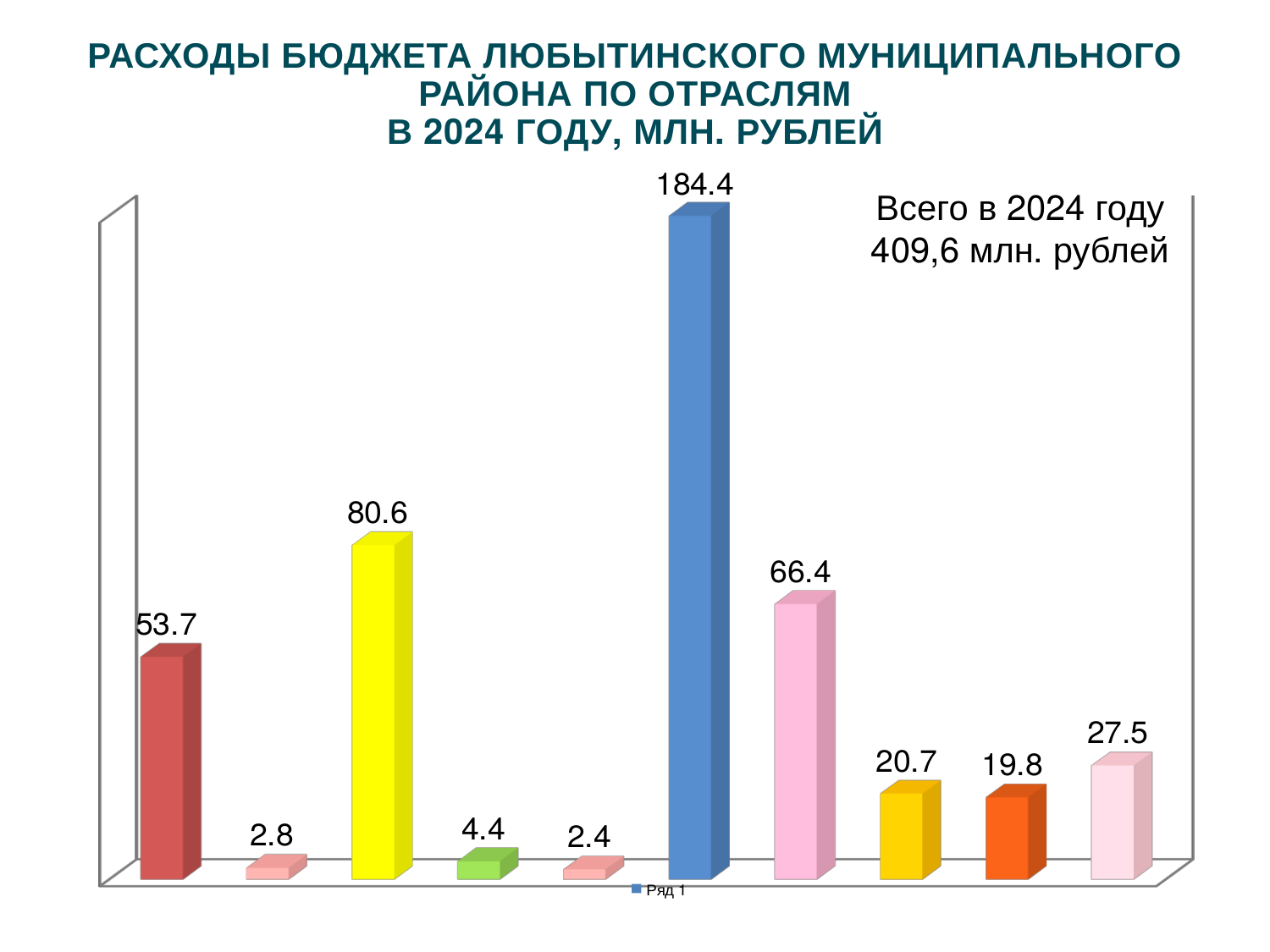

Расходы бюджета любытинского муниципального района по отраслям
в 2024 году, млн. рублей

[unsupported chart]

Всего в 2024 году
409,6 млн. рублей